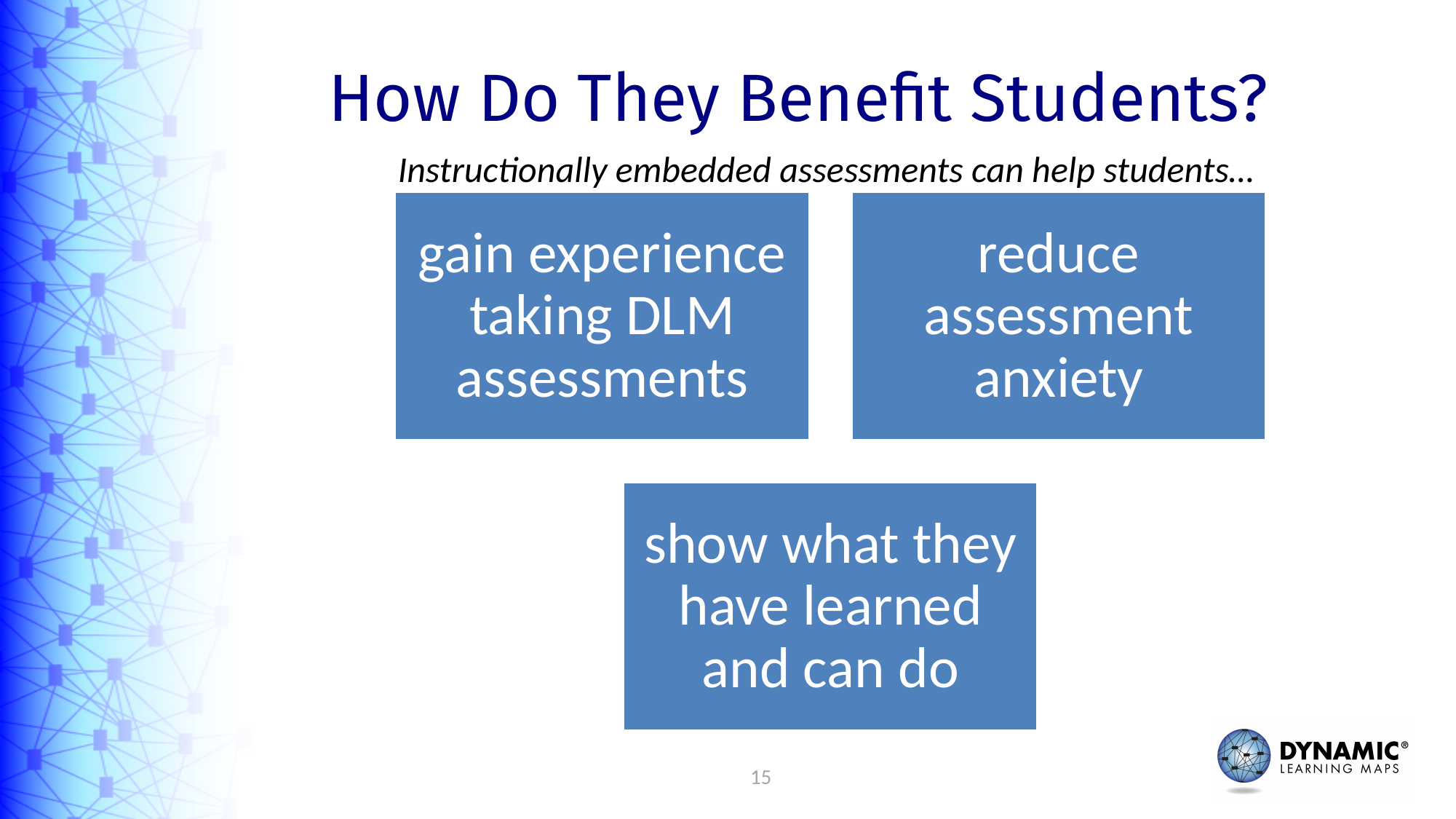

# How Do They Benefit Students?
Instructionally embedded assessments can help students…
gain experience taking DLM assessments
reduce assessment anxiety
show what they have learned and can do